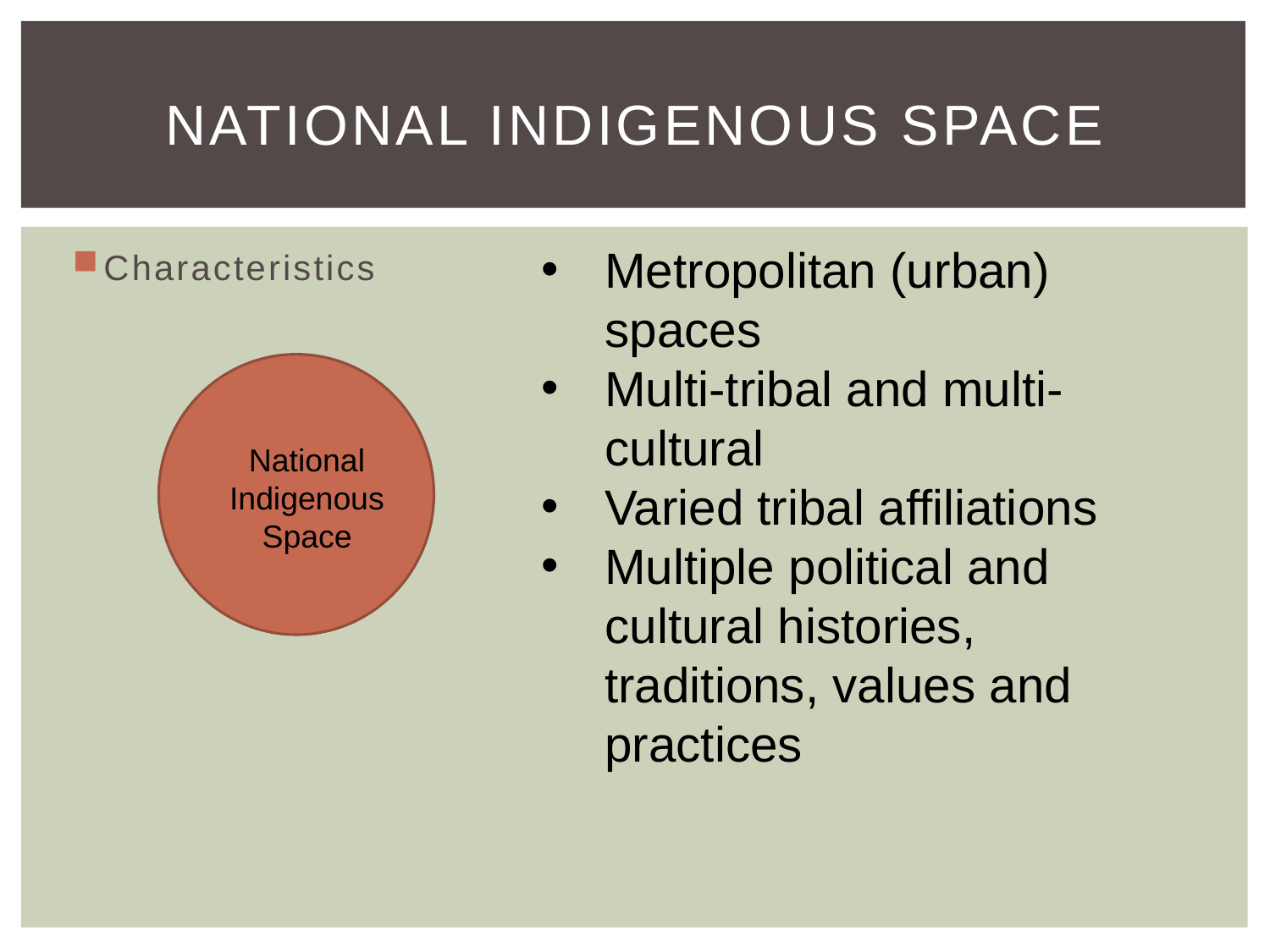

# National indigenous Space
Metropolitan (urban) spaces
Multi-tribal and multi-cultural
Varied tribal affiliations
Multiple political and cultural histories, traditions, values and practices

Characteristics

National Indigenous Space